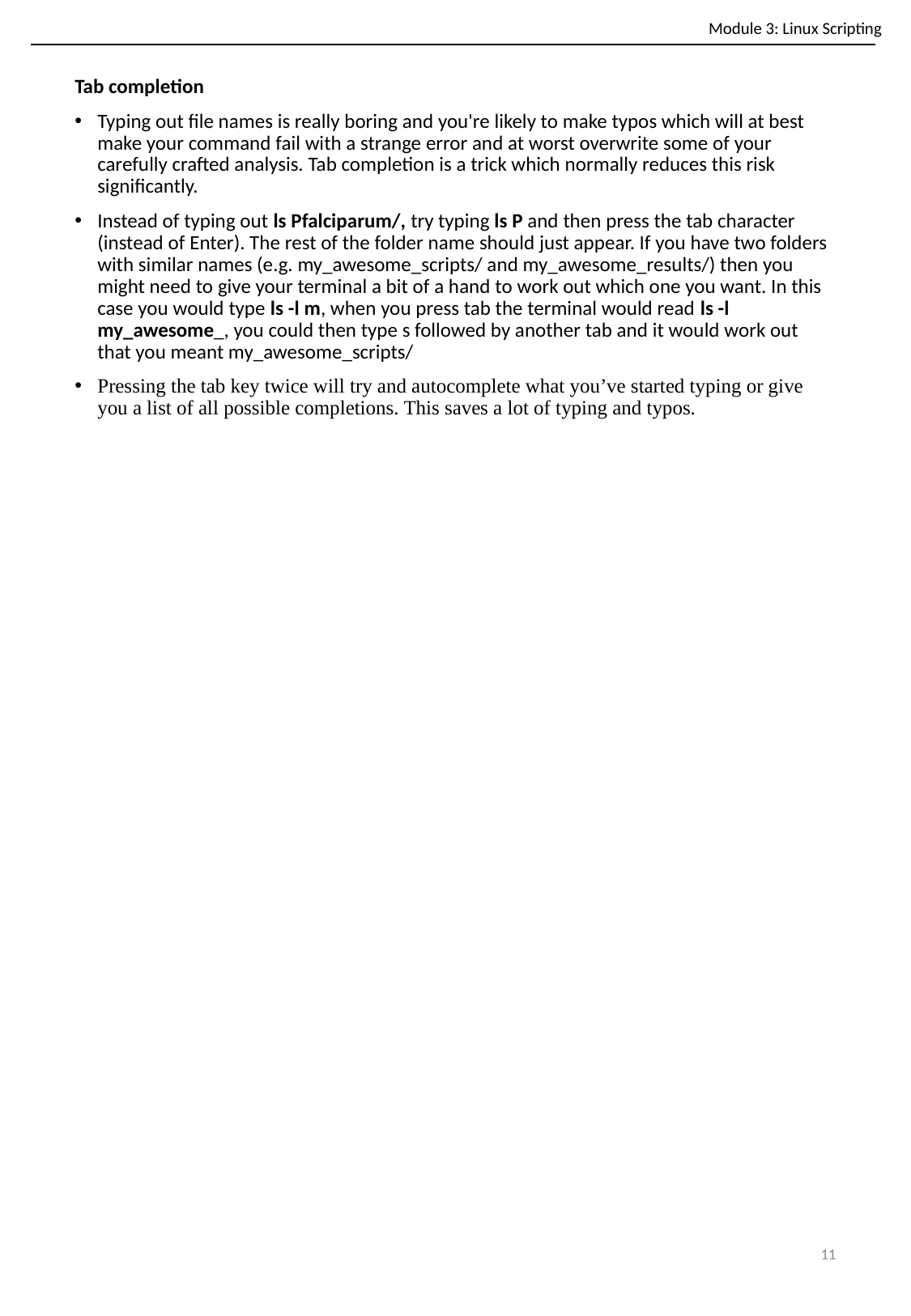

Module 3: Linux Scripting
Tab completion
Typing out file names is really boring and you're likely to make typos which will at best make your command fail with a strange error and at worst overwrite some of your carefully crafted analysis. Tab completion is a trick which normally reduces this risk significantly.
Instead of typing out ls Pfalciparum/, try typing ls P and then press the tab character (instead of Enter). The rest of the folder name should just appear. If you have two folders with similar names (e.g. my_awesome_scripts/ and my_awesome_results/) then you might need to give your terminal a bit of a hand to work out which one you want. In this case you would type ls -l m, when you press tab the terminal would read ls -l my_awesome_, you could then type s followed by another tab and it would work out that you meant my_awesome_scripts/
Pressing the tab key twice will try and autocomplete what you’ve started typing or give you a list of all possible completions. This saves a lot of typing and typos.

11